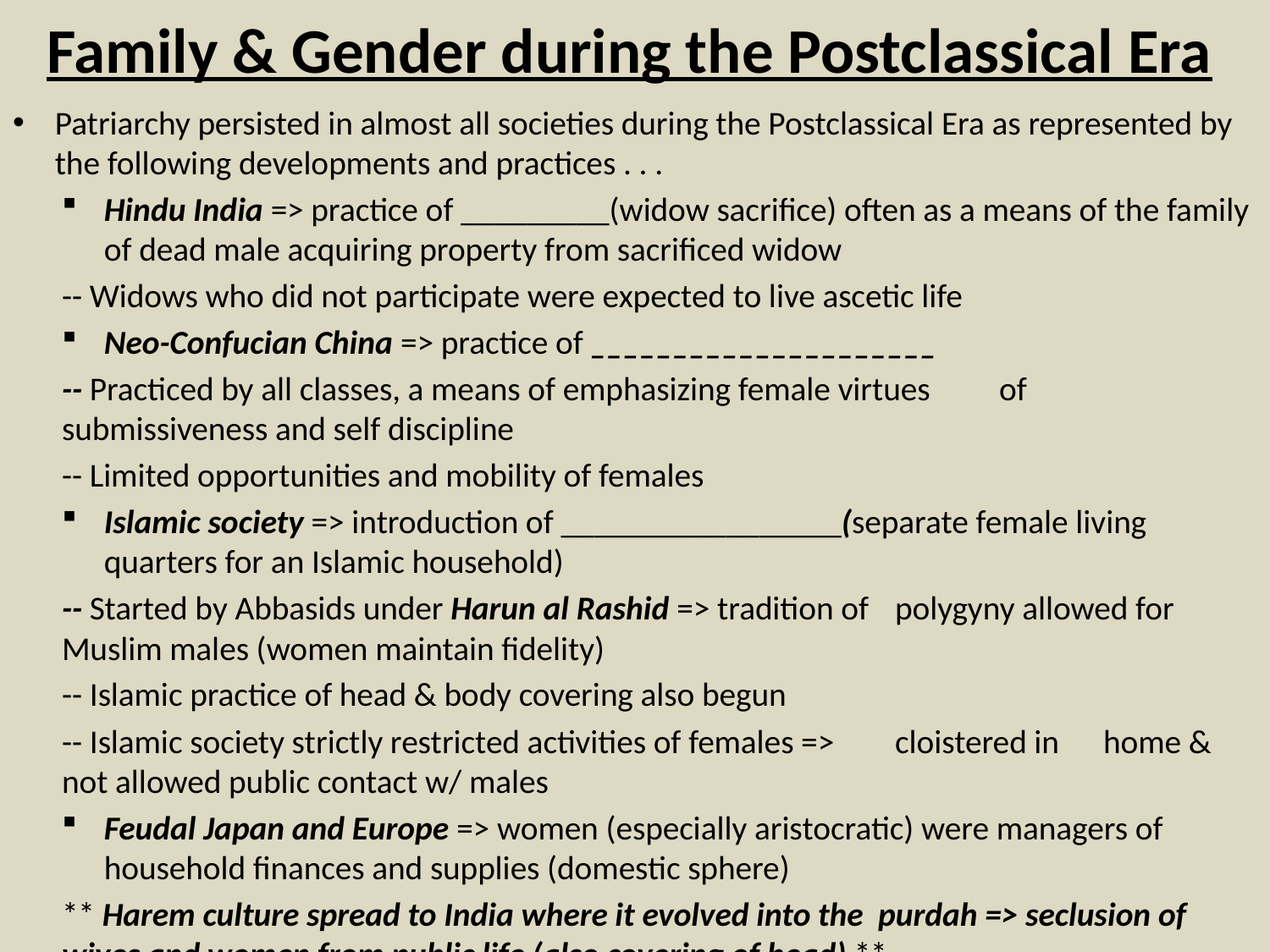

# Family & Gender during the Postclassical Era
Patriarchy persisted in almost all societies during the Postclassical Era as represented by the following developments and practices . . .
Hindu India => practice of _________(widow sacrifice) often as a means of the family of dead male acquiring property from sacrificed widow
	-- Widows who did not participate were expected to live ascetic life
Neo-Confucian China => practice of _____________________
	-- Practiced by all classes, a means of emphasizing female virtues 	of 	submissiveness and self discipline
	-- Limited opportunities and mobility of females
Islamic society => introduction of _________________(separate female living quarters for an Islamic household)
	-- Started by Abbasids under Harun al Rashid => tradition of 	polygyny allowed for Muslim males (women maintain fidelity)
	-- Islamic practice of head & body covering also begun
	-- Islamic society strictly restricted activities of females => 	cloistered in 	home & not allowed public contact w/ males
Feudal Japan and Europe => women (especially aristocratic) were managers of household finances and supplies (domestic sphere)
** Harem culture spread to India where it evolved into the  purdah => seclusion of wives and women from public life (also covering of head) **